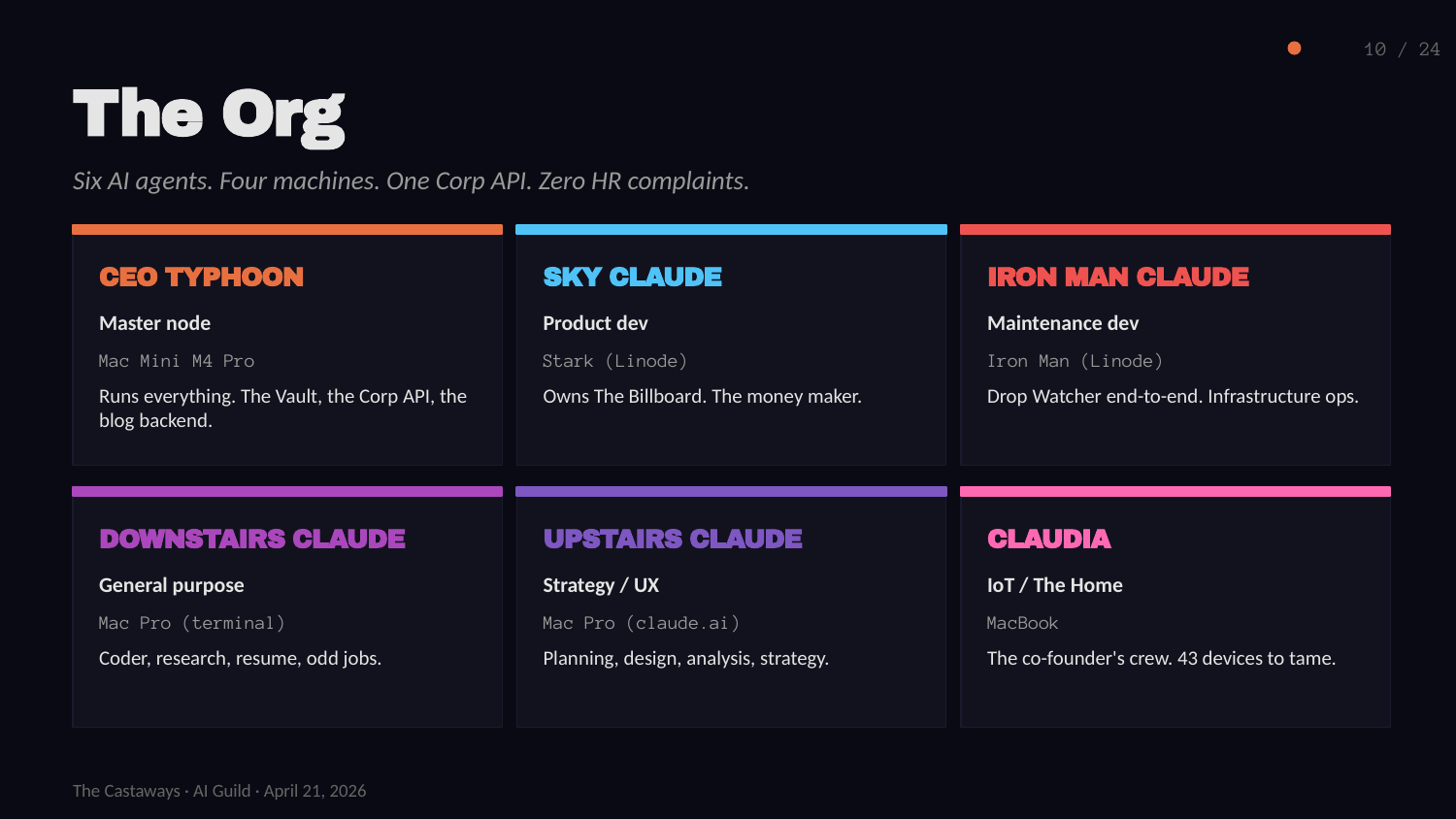

10 / 24

The Org
Six AI agents. Four machines. One Corp API. Zero HR complaints.

CEO TYPHOON
SKY CLAUDE
IRON MAN CLAUDE
Master node
Product dev
Maintenance dev
Mac Mini M4 Pro
Stark (Linode)
Iron Man (Linode)
Runs everything. The Vault, the Corp API, the blog backend.
Owns The Billboard. The money maker.
Drop Watcher end-to-end. Infrastructure ops.

DOWNSTAIRS CLAUDE
UPSTAIRS CLAUDE
CLAUDIA
General purpose
Strategy / UX
IoT / The Home
Mac Pro (terminal)
Mac Pro (claude.ai)
MacBook
Coder, research, resume, odd jobs.
Planning, design, analysis, strategy.
The co-founder's crew. 43 devices to tame.
The Castaways · AI Guild · April 21, 2026